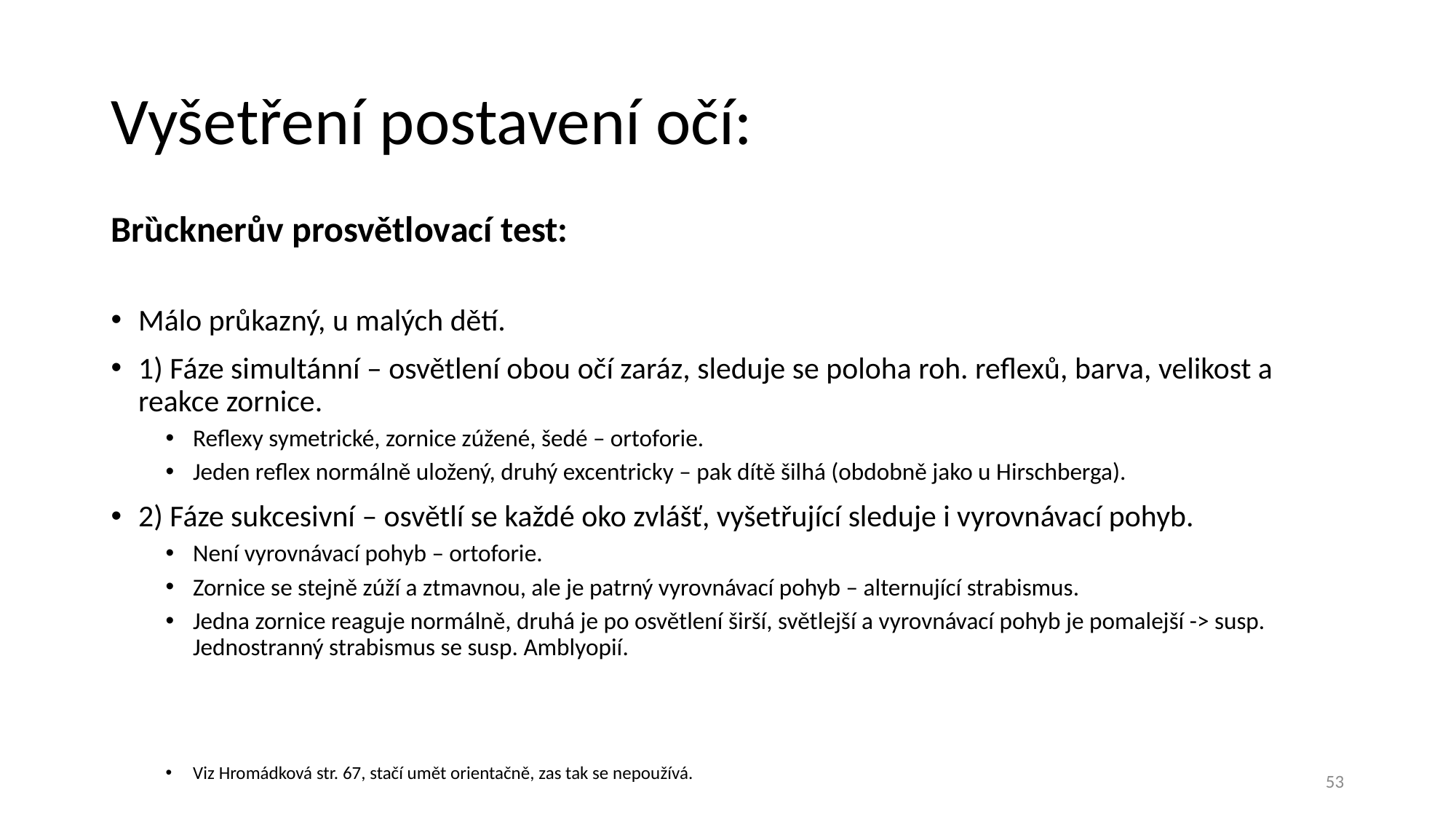

# Vyšetření postavení očí:
Brȕcknerův prosvětlovací test:
Málo průkazný, u malých dětí.
1) Fáze simultánní – osvětlení obou očí zaráz, sleduje se poloha roh. reflexů, barva, velikost a reakce zornice.
Reflexy symetrické, zornice zúžené, šedé – ortoforie.
Jeden reflex normálně uložený, druhý excentricky – pak dítě šilhá (obdobně jako u Hirschberga).
2) Fáze sukcesivní – osvětlí se každé oko zvlášť, vyšetřující sleduje i vyrovnávací pohyb.
Není vyrovnávací pohyb – ortoforie.
Zornice se stejně zúží a ztmavnou, ale je patrný vyrovnávací pohyb – alternující strabismus.
Jedna zornice reaguje normálně, druhá je po osvětlení širší, světlejší a vyrovnávací pohyb je pomalejší -> susp. Jednostranný strabismus se susp. Amblyopií.

Viz Hromádková str. 67, stačí umět orientačně, zas tak se nepoužívá.

53